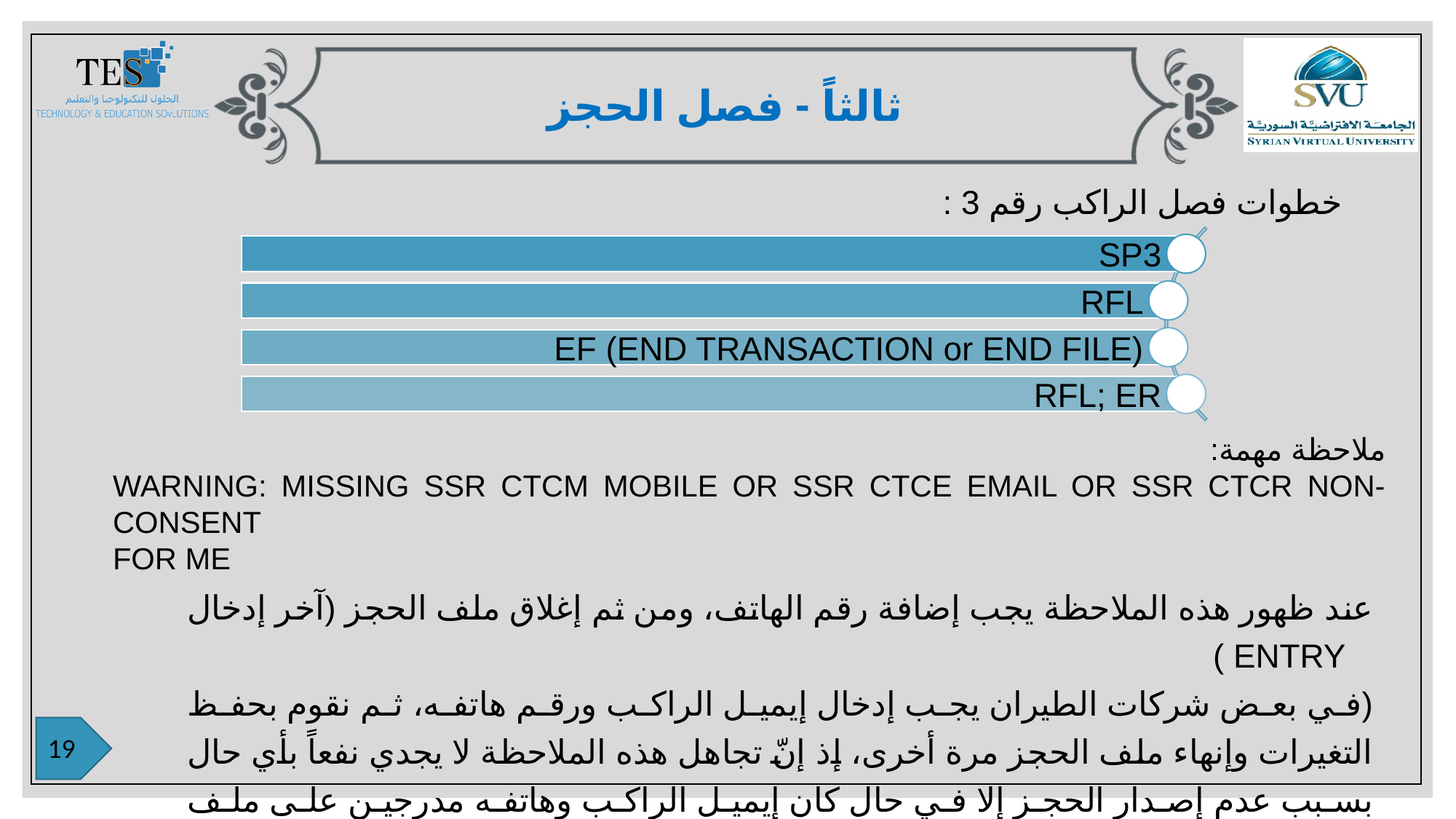

ثالثاً - فصل الحجز
خطوات فصل الراكب رقم 3 :
SP3
RFL
EF (END TRANSACTION or END FILE)
RFL; ER
ملاحظة مهمة:
WARNING: MISSING SSR CTCM MOBILE OR SSR CTCE EMAIL OR SSR CTCR NON-CONSENT
FOR ME
عند ظهور هذه الملاحظة يجب إضافة رقم الهاتف، ومن ثم إغلاق ملف الحجز (آخر إدخال ENTRY )
(في بعض شركات الطيران يجب إدخال إيميل الراكب ورقم هاتفه، ثم نقوم بحفظ التغيرات وإنهاء ملف الحجز مرة أخرى، إذ إنّ تجاهل هذه الملاحظة لا يجدي نفعاً بأي حال بسبب عدم إصدار الحجز إلا في حال كان إيميل الراكب وهاتفه مدرجين على ملف الحجز).